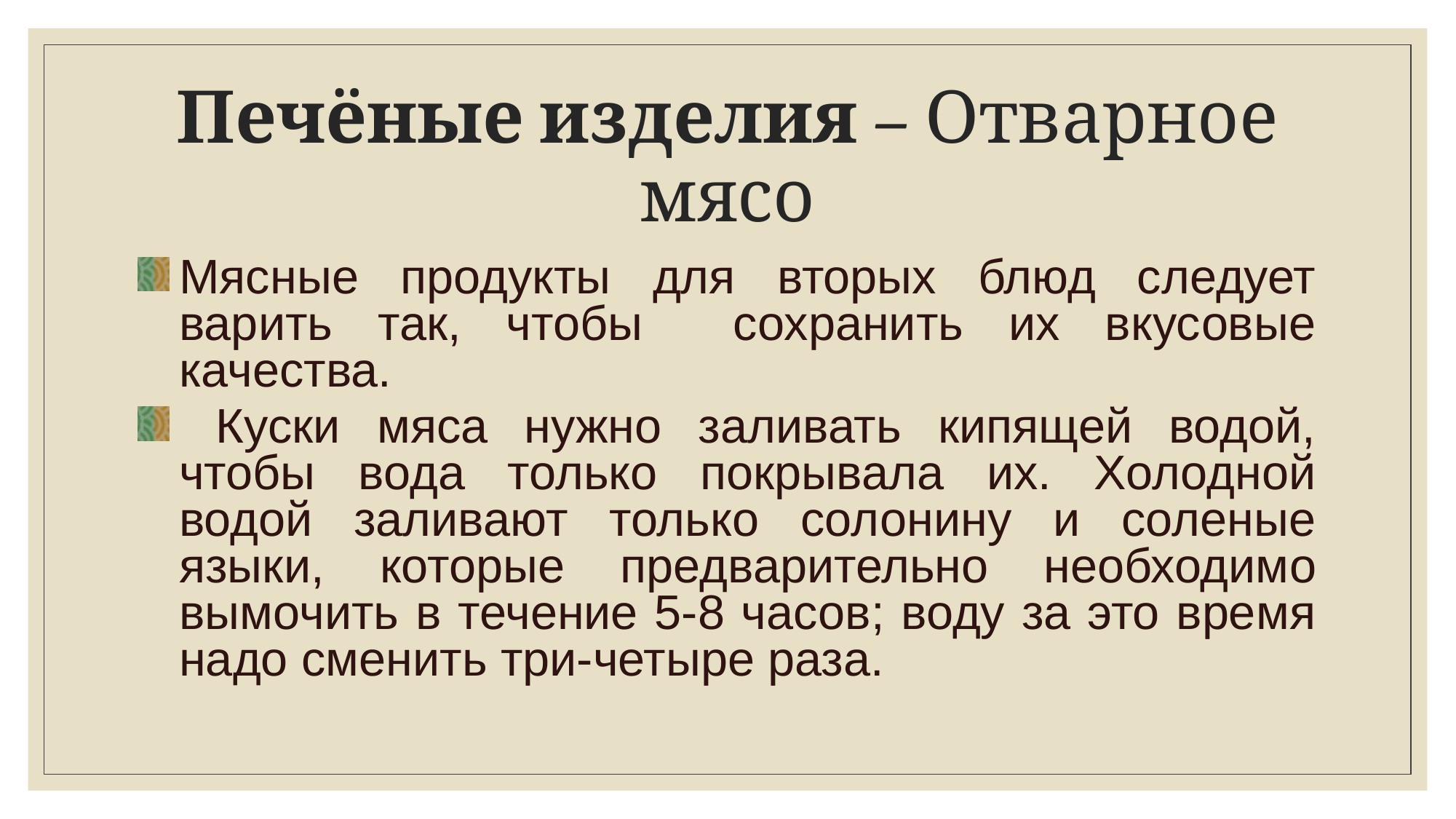

# Печёные изделия – Отварное мясо
Мясные продукты для вторых блюд следует варить так, чтобы  сохранить их вкусовые качества.
 Куски мяса нужно заливать кипящей водой, чтобы вода только покрывала их. Холодной водой заливают только солонину и соленые языки, которые предварительно необходимо вымочить в течение 5-8 часов; воду за это время надо сменить три-четыре раза.